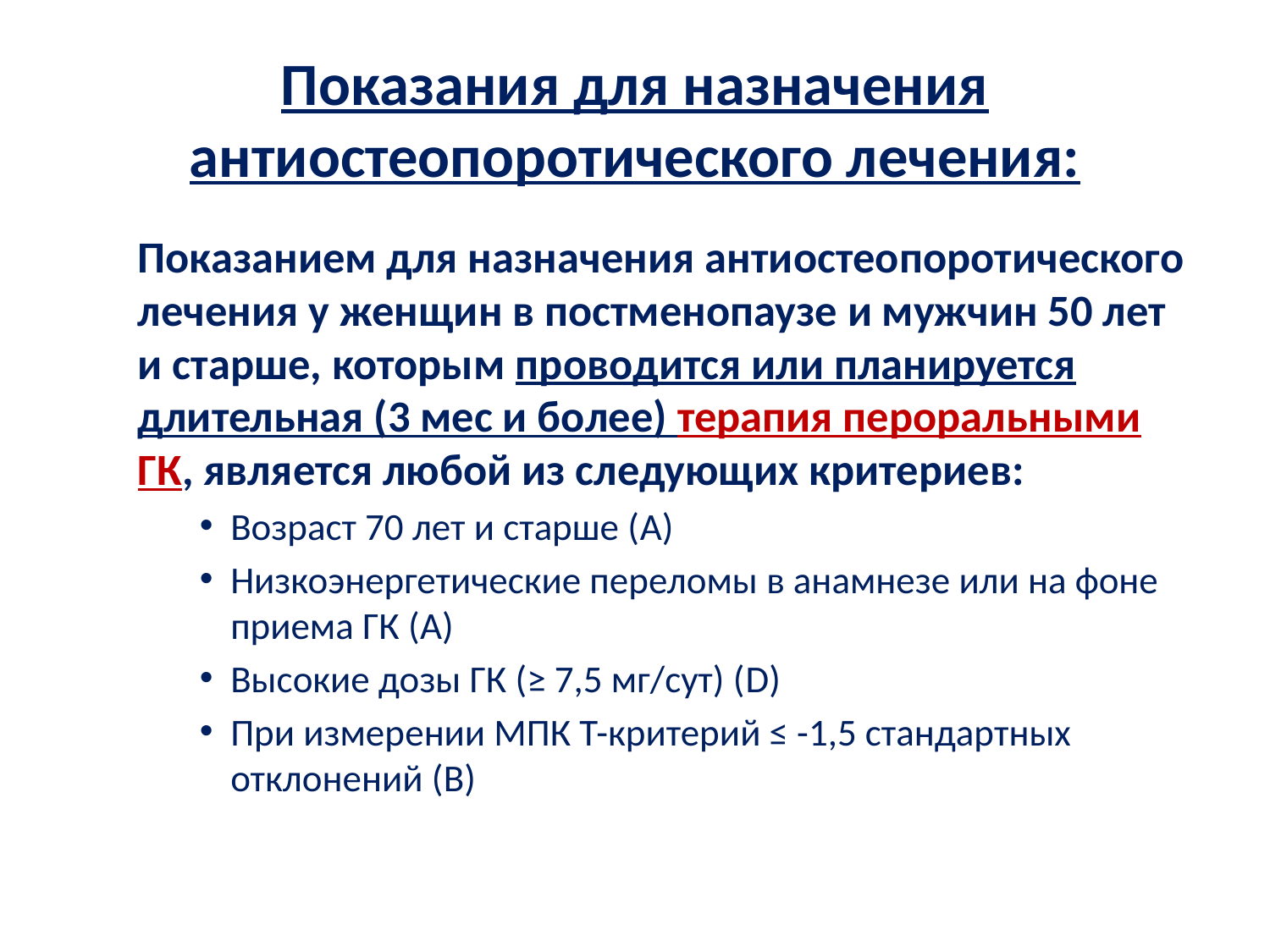

# Показания для назначения антиостеопоротического лечения:
Показанием для назначения антиостеопоротического лечения у женщин в постменопаузе и мужчин 50 лет и старше, которым проводится или планируется длительная (3 мес и более) терапия пероральными ГК, является любой из следующих критериев:
Возраст 70 лет и старше (A)
Низкоэнергетические переломы в анамнезе или на фоне приема ГК (A)
Высокие дозы ГК (≥ 7,5 мг/сут) (D)
При измерении МПК Т-критерий ≤ -1,5 стандартных отклонений (B)